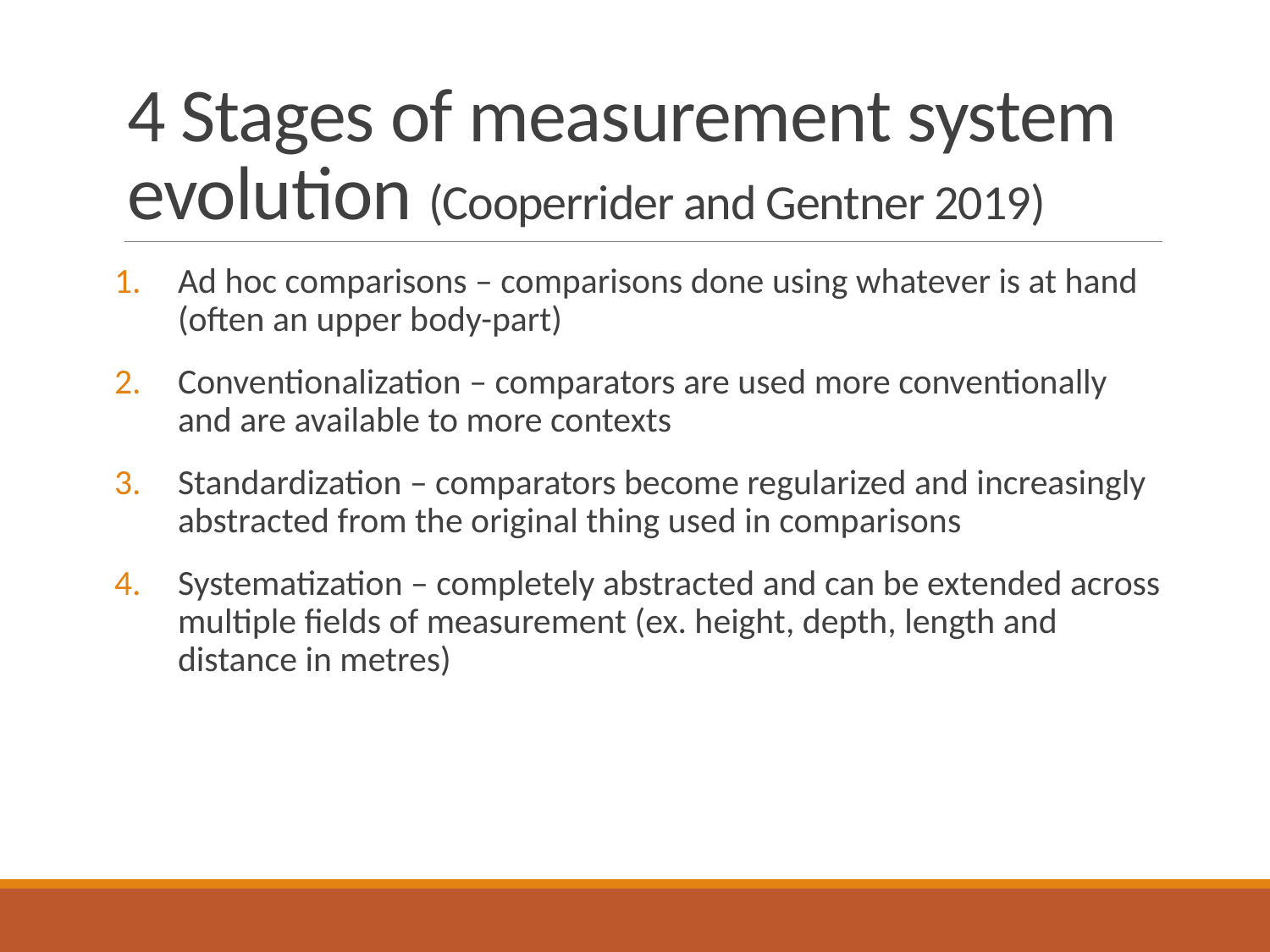

# 4 Stages of measurement system evolution (Cooperrider and Gentner 2019)
Ad hoc comparisons – comparisons done using whatever is at hand (often an upper body-part)
Conventionalization – comparators are used more conventionally and are available to more contexts
Standardization – comparators become regularized and increasingly abstracted from the original thing used in comparisons
Systematization – completely abstracted and can be extended across multiple fields of measurement (ex. height, depth, length and distance in metres)